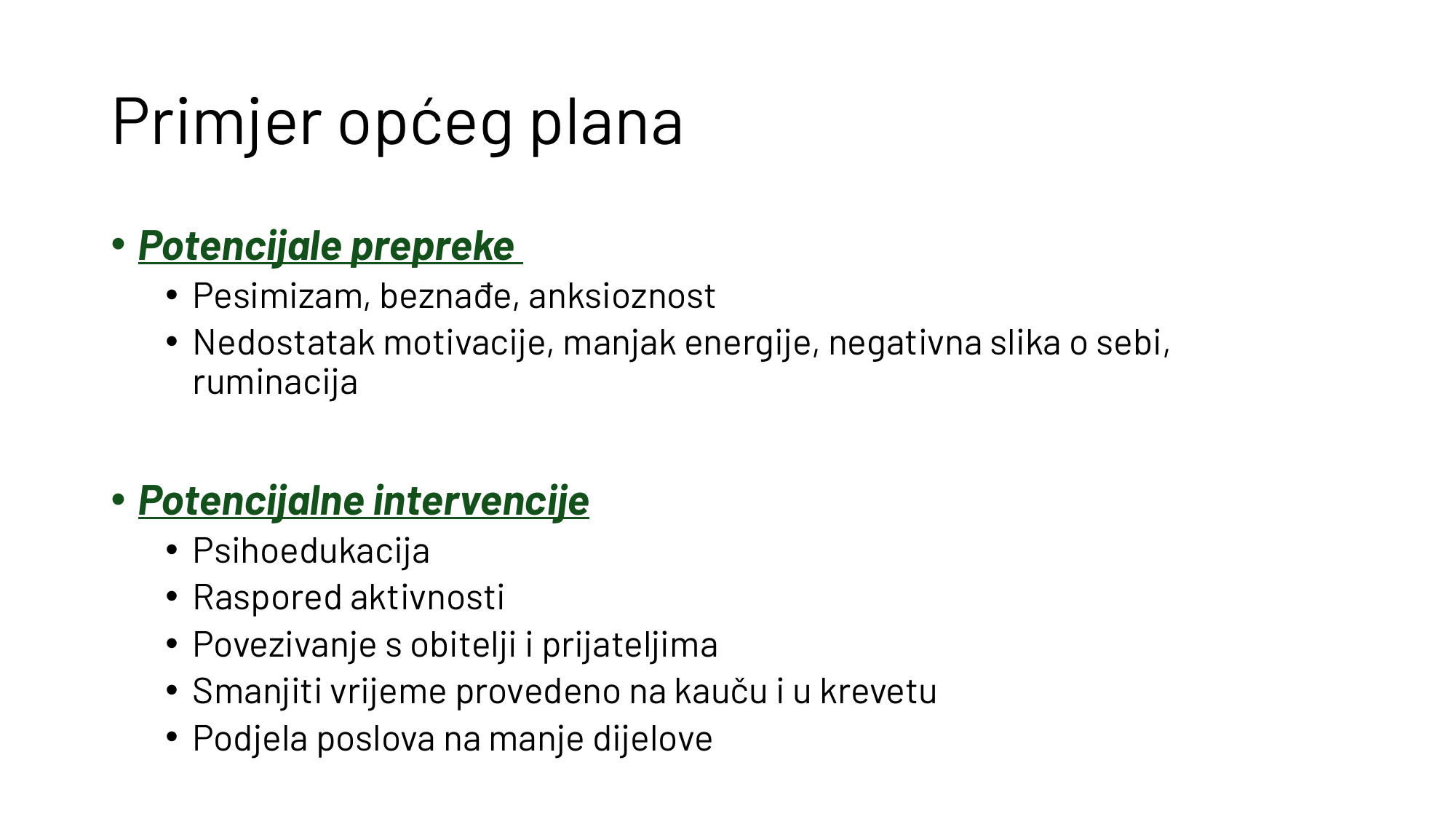

# Primjer općeg plana
Potencijale prepreke
Pesimizam, beznađe, anksioznost
Nedostatak motivacije, manjak energije, negativna slika o sebi, ruminacija

Potencijalne intervencije
Psihoedukacija
Raspored aktivnosti
Povezivanje s obitelji i prijateljima
Smanjiti vrijeme provedeno na kauču i u krevetu
Podjela poslova na manje dijelove